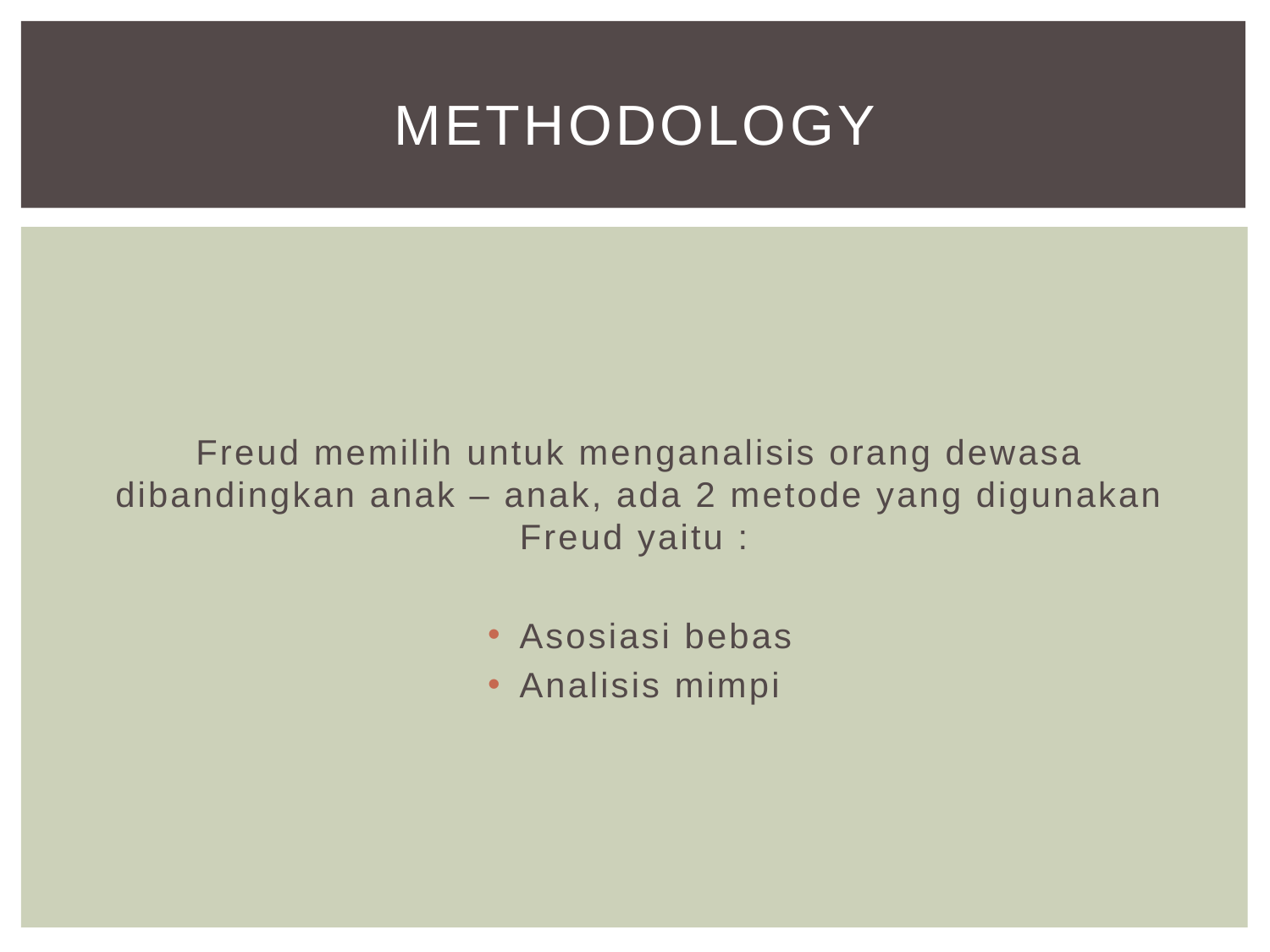

# methodology
Freud memilih untuk menganalisis orang dewasa dibandingkan anak – anak, ada 2 metode yang digunakan Freud yaitu :

Asosiasi bebas
Analisis mimpi